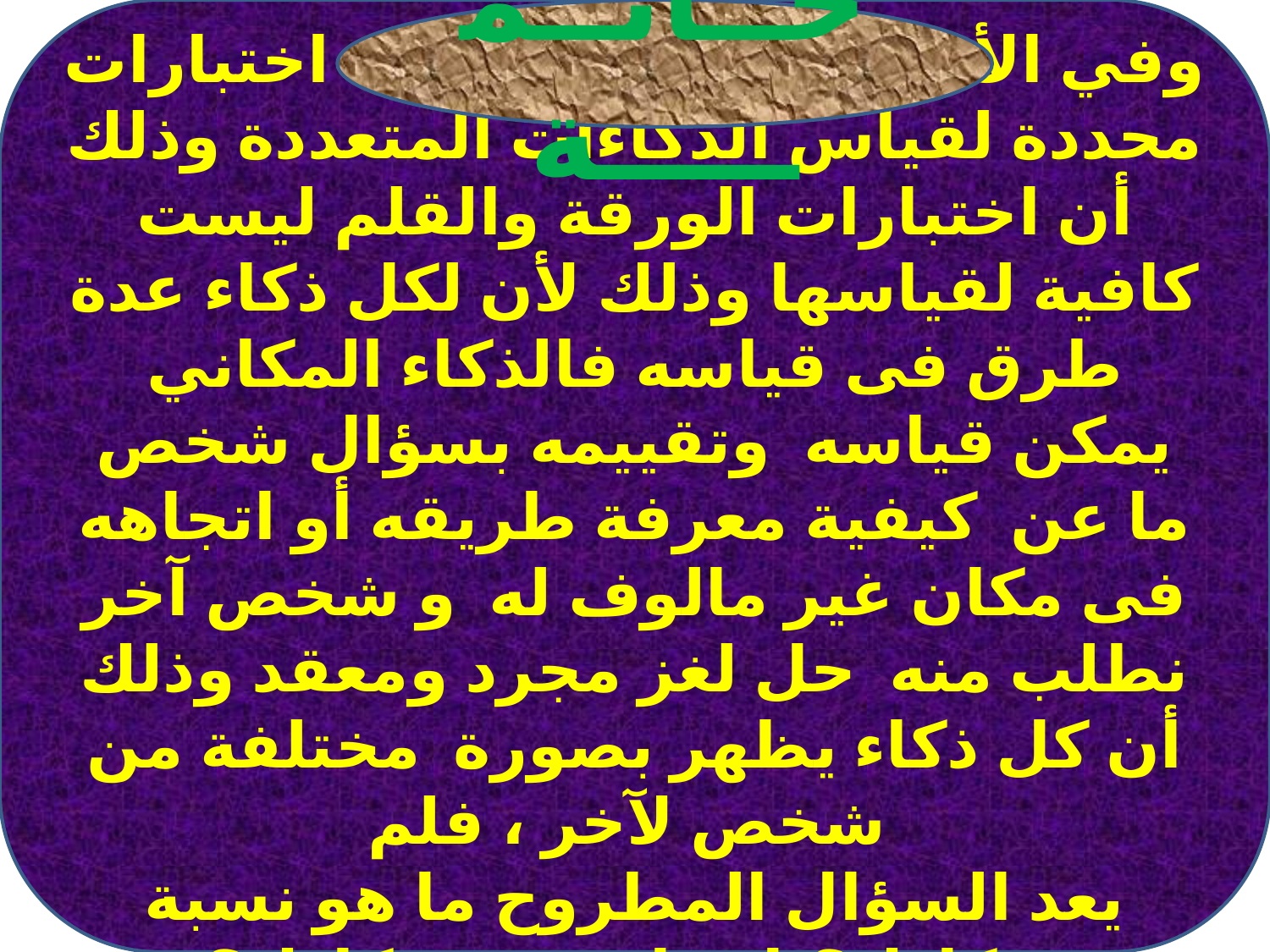

وفي الأخير نقول بأنه لاتوجد اختبارات محددة لقياس الذكاءات المتعددة وذلك أن اختبارات الورقة والقلم ليست كافية لقياسها وذلك لأن لكل ذكاء عدة طرق فى قياسه فالذكاء المكاني يمكن قياسه  وتقييمه بسؤال شخص ما عن  كيفية معرفة طريقه أو اتجاهه فى مكان غير مالوف له  و شخص آخر نطلب منه  حل لغز مجرد ومعقد وذلك أن كل ذكاء يظهر بصورة  مختلفة من شخص لآخر ، فلم
يعد السؤال المطروح ما هو نسبة ذكاءك؟بل ماهو نوع ذكاءك؟ .
مع تحيات المفتش :جهيرة مخالفية
خــاتــمـــــة
# م
جهيرة مخالفية مفتش بيداغوجي مقاطعة اولاد رشاش2 ولاية خنشلة